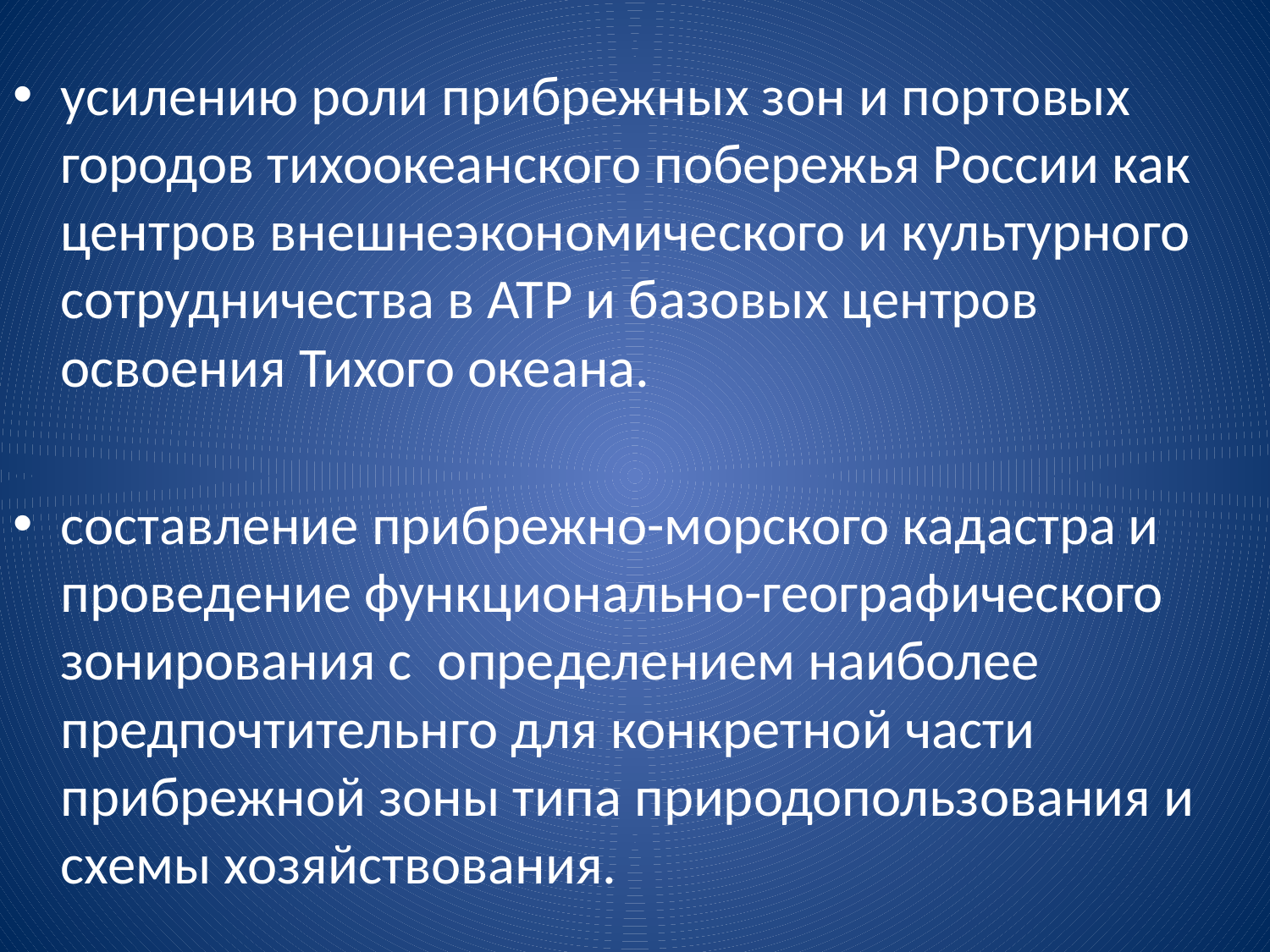

# усилению роли прибрежных зон и портовых городов тихоокеанского побережья России как центров внешнеэкономического и культурного сотрудничества в АТР и базовых центров освоения Тихого океана.

составление прибрежно-морского кадастра и проведение функционально-географического зонирования с  определением наиболее предпочтительнго для конкретной части прибрежной зоны типа природопользования и схемы хозяйствования.